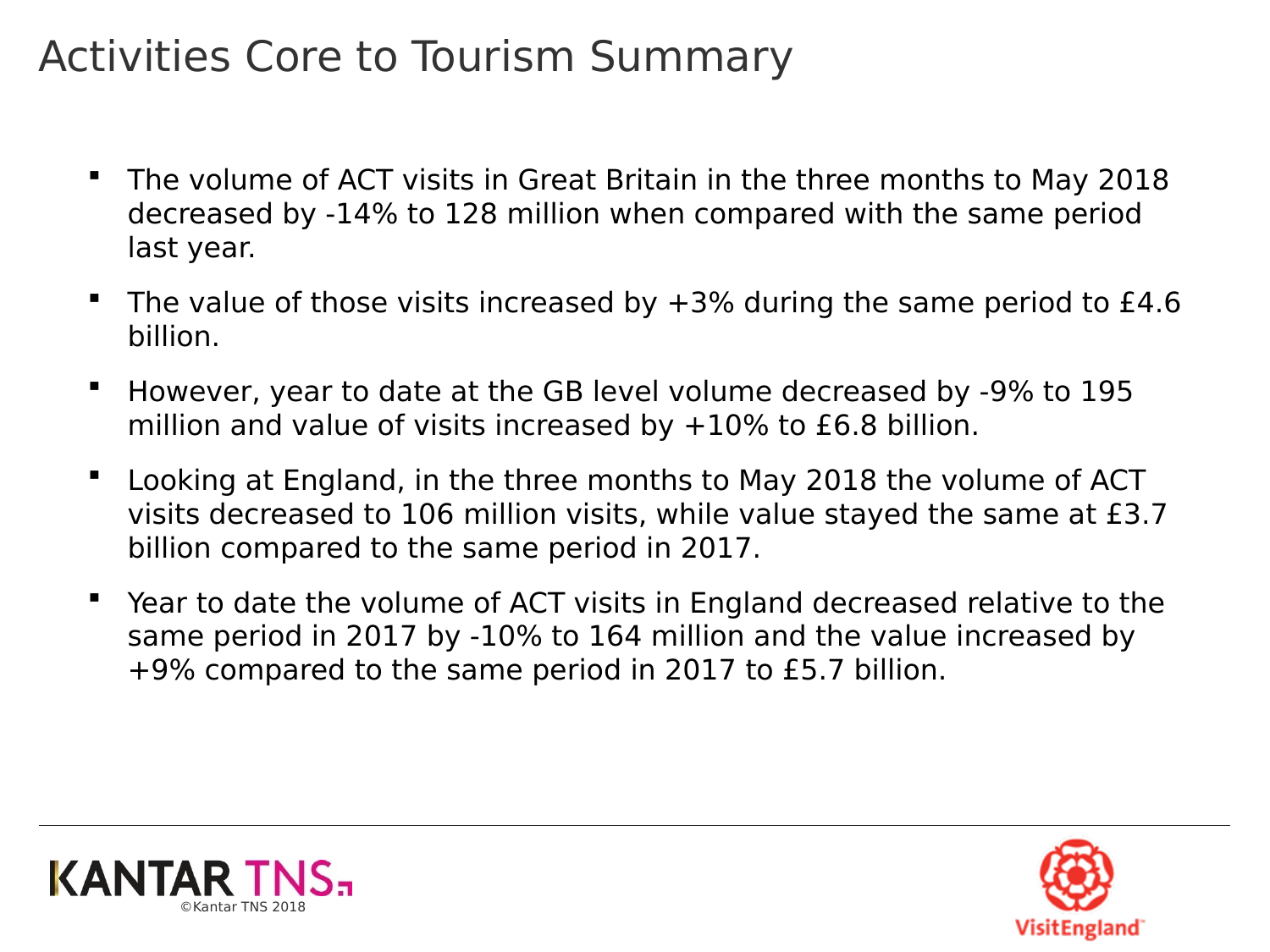

# Activities Core to Tourism Summary
The volume of ACT visits in Great Britain in the three months to May 2018 decreased by -14% to 128 million when compared with the same period last year.
The value of those visits increased by +3% during the same period to £4.6 billion.
However, year to date at the GB level volume decreased by -9% to 195 million and value of visits increased by +10% to £6.8 billion.
Looking at England, in the three months to May 2018 the volume of ACT visits decreased to 106 million visits, while value stayed the same at £3.7 billion compared to the same period in 2017.
Year to date the volume of ACT visits in England decreased relative to the same period in 2017 by -10% to 164 million and the value increased by +9% compared to the same period in 2017 to £5.7 billion.